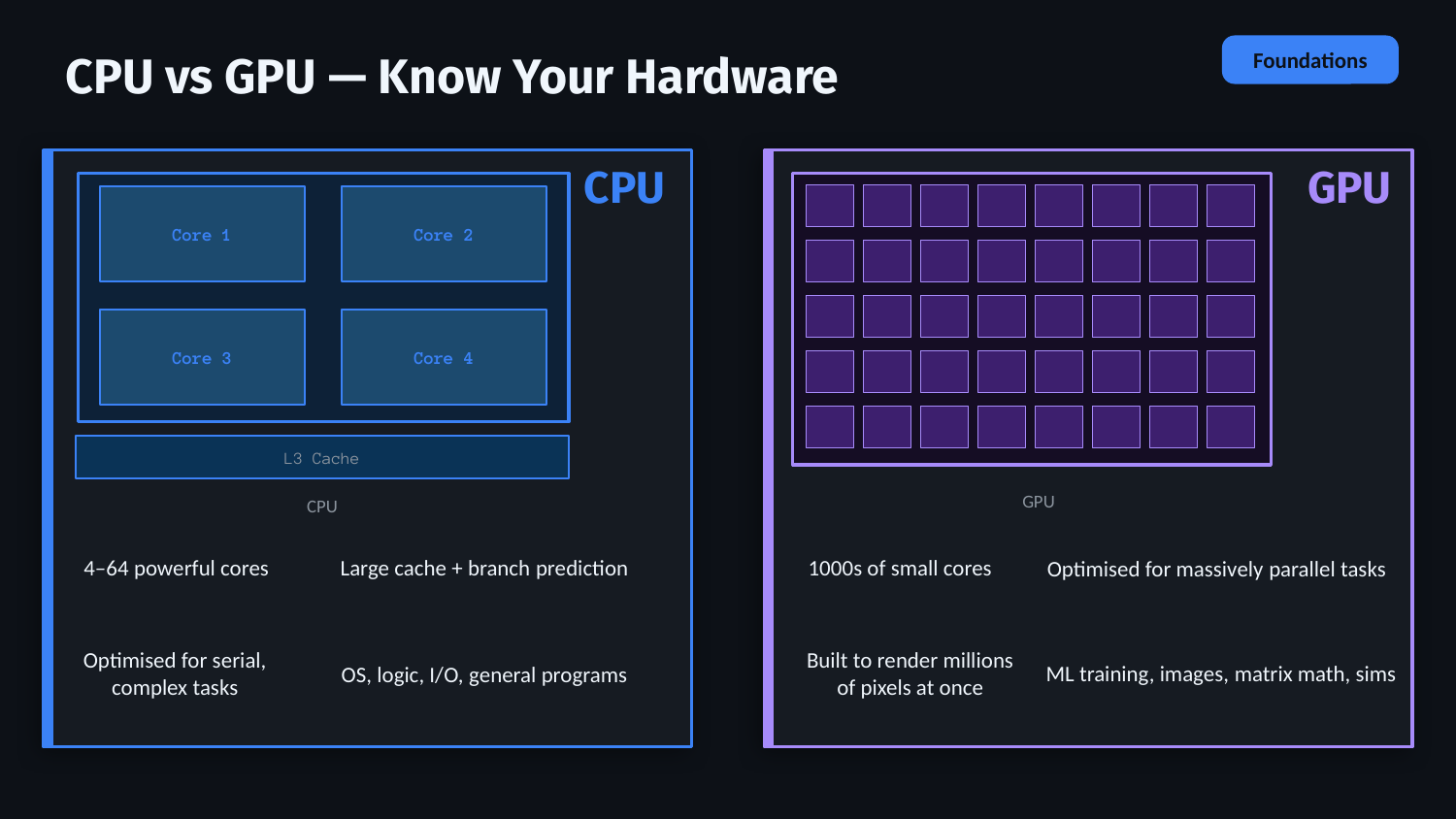

CPU vs GPU — Know Your Hardware

Foundations

CPU
GPU

GPU

Core 1

Core 2

Core 3

Core 4

L3 Cache
CPU
4–64 powerful cores
Large cache + branch prediction
1000s of small cores
Optimised for massively parallel tasks
Optimised for serial,
complex tasks
Built to render millions
of pixels at once
ML training, images, matrix math, sims
OS, logic, I/O, general programs